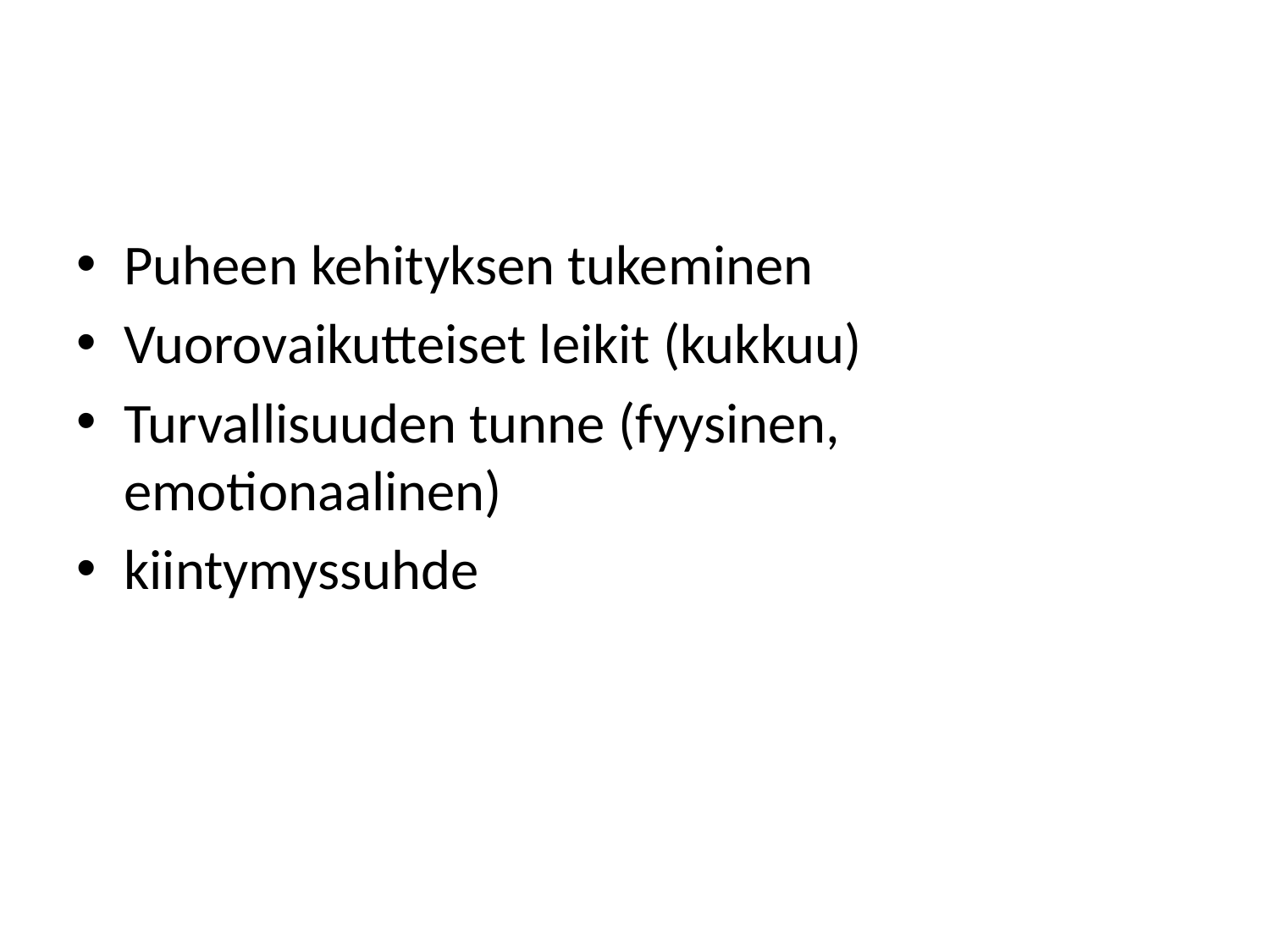

#
Puheen kehityksen tukeminen
Vuorovaikutteiset leikit (kukkuu)
Turvallisuuden tunne (fyysinen, emotionaalinen)
kiintymyssuhde